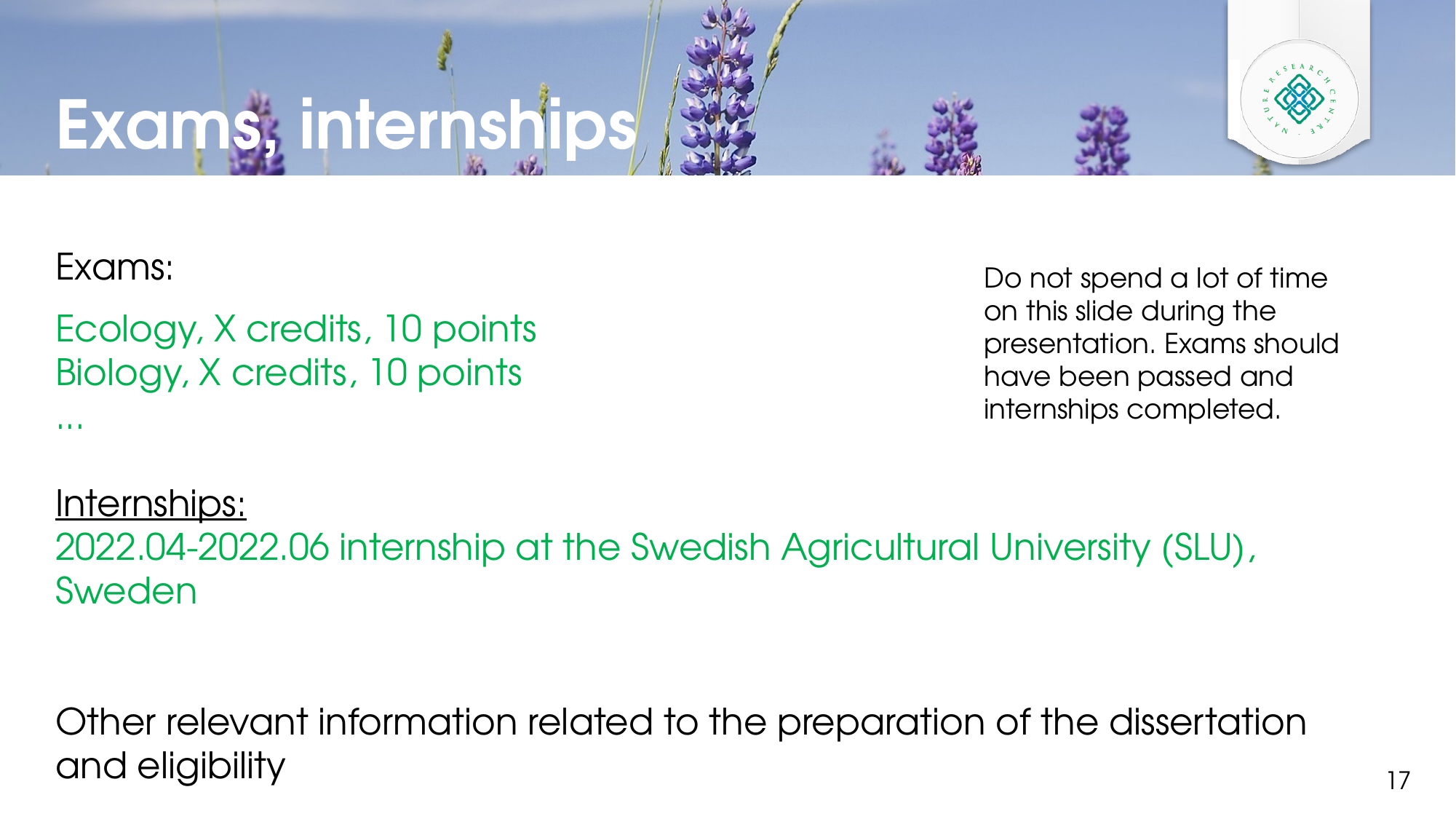

Exams, internships
Exams:

Ecology, X credits, 10 points
Biology, X credits, 10 points
...

Internships:
2022.04-2022.06 internship at the Swedish Agricultural University (SLU), Sweden

Other relevant information related to the preparation of the dissertation and eligibility
Do not spend a lot of time on this slide during the presentation. Exams should have been passed and internships completed.
17